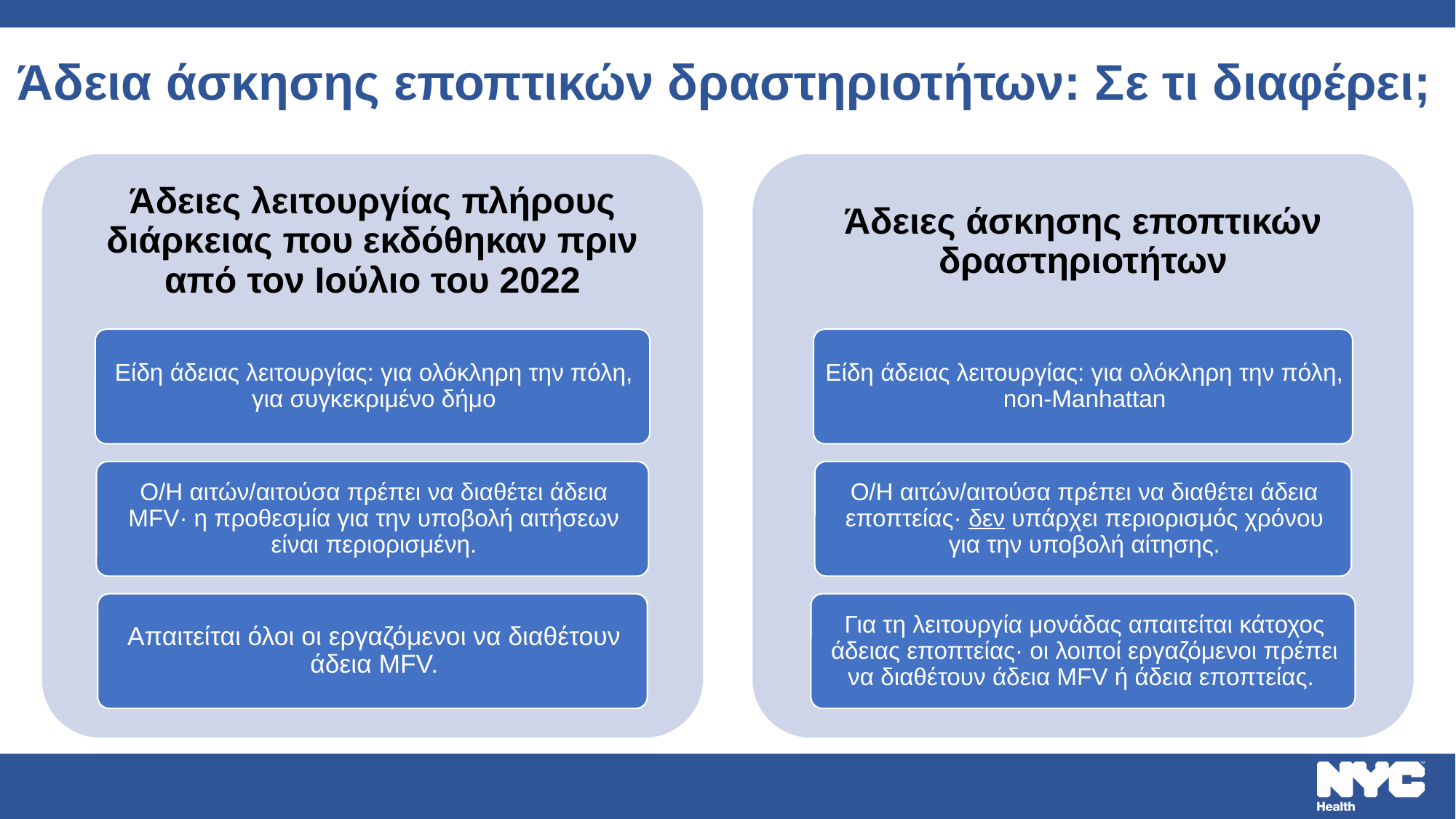

# Άδεια άσκησης εποπτικών δραστηριοτήτων: Σε τι διαφέρει;
Άδειες λειτουργίας πλήρους διάρκειας που εκδόθηκαν πριν από τον Ιούλιο του 2022
Είδη άδειας λειτουργίας: για ολόκληρη την πόλη, για συγκεκριμένο δήμο
Ο/Η αιτών/αιτούσα πρέπει να διαθέτει άδεια MFV· η προθεσμία για την υποβολή αιτήσεων είναι περιορισμένη.
Απαιτείται όλοι οι εργαζόμενοι να διαθέτουν άδεια MFV.
Άδειες άσκησης εποπτικών δραστηριοτήτων
Είδη άδειας λειτουργίας: για ολόκληρη την πόλη, non-Manhattan
Ο/Η αιτών/αιτούσα πρέπει να διαθέτει άδεια εποπτείας· δεν υπάρχει περιορισμός χρόνου για την υποβολή αίτησης.
Για τη λειτουργία μονάδας απαιτείται κάτοχος άδειας εποπτείας· οι λοιποί εργαζόμενοι πρέπει να διαθέτουν άδεια MFV ή άδεια εποπτείας.